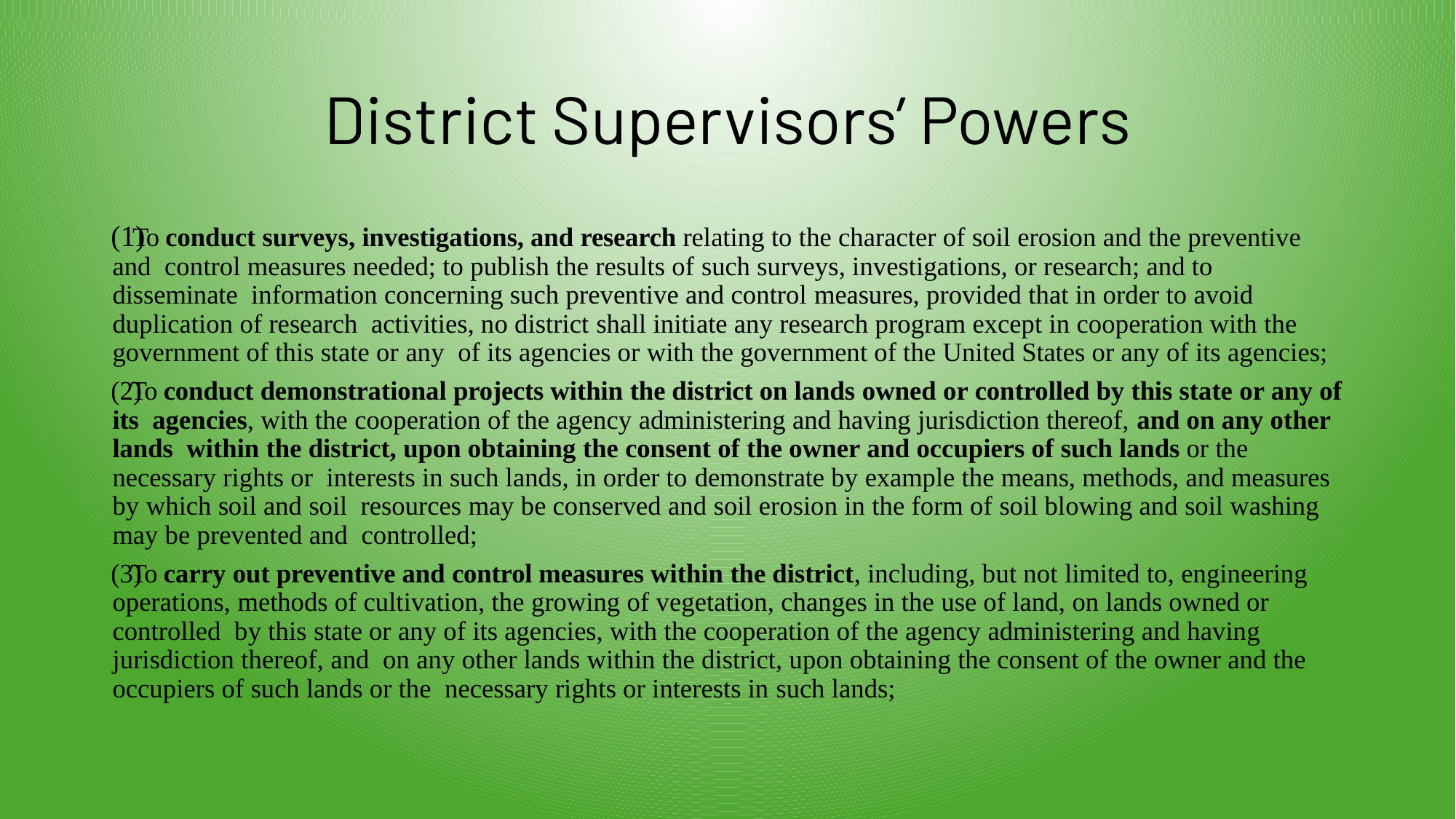

# District Supervisors’ Powers
To conduct surveys, investigations, and research relating to the character of soil erosion and the preventive and  control measures needed; to publish the results of such surveys, investigations, or research; and to disseminate  information concerning such preventive and control measures, provided that in order to avoid duplication of research  activities, no district shall initiate any research program except in cooperation with the government of this state or any  of its agencies or with the government of the United States or any of its agencies;
To conduct demonstrational projects within the district on lands owned or controlled by this state or any of its  agencies, with the cooperation of the agency administering and having jurisdiction thereof, and on any other lands  within the district, upon obtaining the consent of the owner and occupiers of such lands or the necessary rights or  interests in such lands, in order to demonstrate by example the means, methods, and measures by which soil and soil  resources may be conserved and soil erosion in the form of soil blowing and soil washing may be prevented and  controlled;
To carry out preventive and control measures within the district, including, but not limited to, engineering  operations, methods of cultivation, the growing of vegetation, changes in the use of land, on lands owned or controlled  by this state or any of its agencies, with the cooperation of the agency administering and having jurisdiction thereof, and  on any other lands within the district, upon obtaining the consent of the owner and the occupiers of such lands or the  necessary rights or interests in such lands;